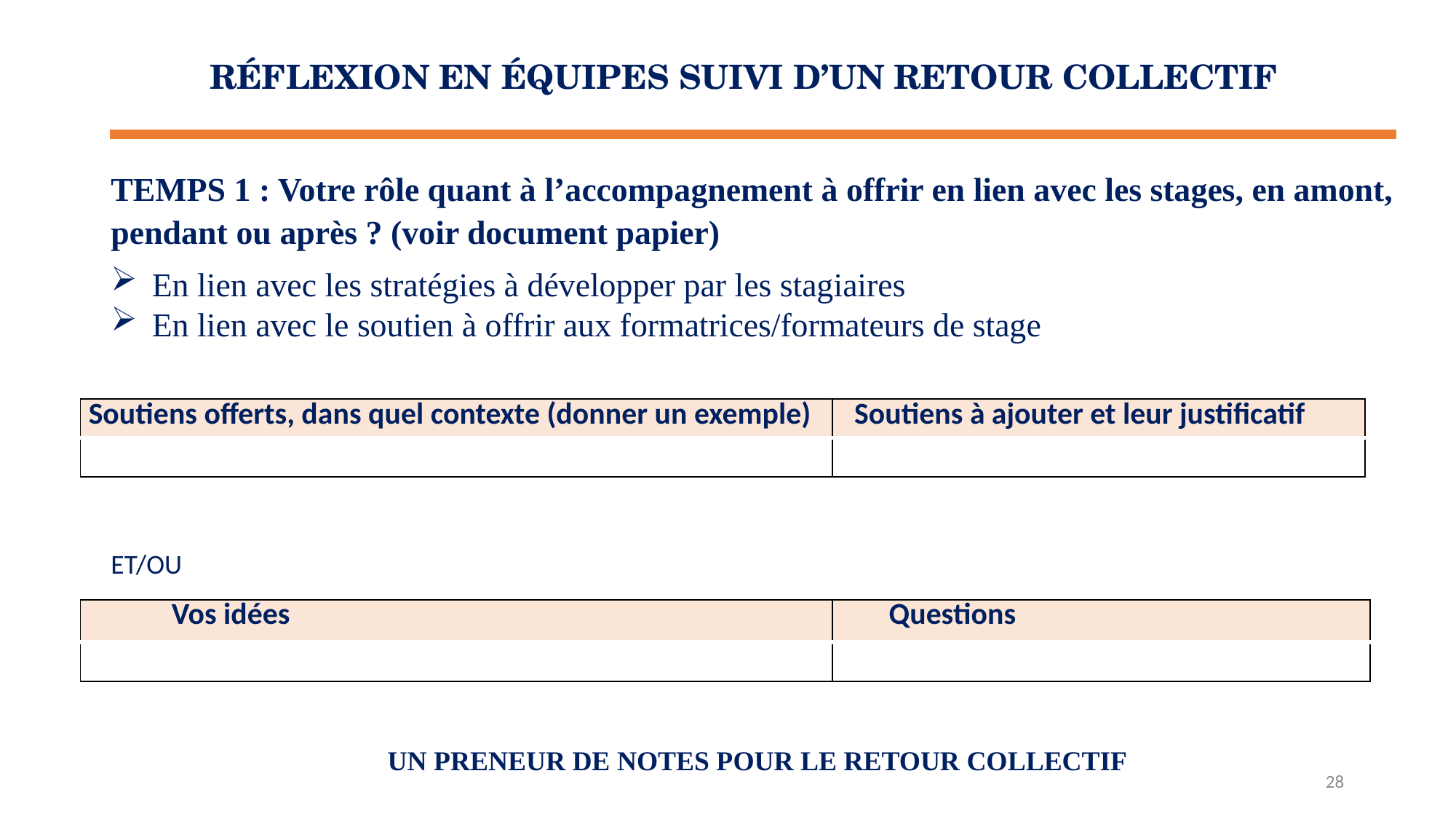

RÉFLEXION EN ÉQUIPES SUIVI D’UN RETOUR COLLECTIF
TEMPS 1 : Votre rôle quant à l’accompagnement à offrir en lien avec les stages, en amont, pendant ou après ? (voir document papier)
En lien avec les stratégies à développer par les stagiaires
En lien avec le soutien à offrir aux formatrices/formateurs de stage

ET/OU

UN PRENEUR DE NOTES POUR LE RETOUR COLLECTIF

| Soutiens offerts, dans quel contexte (donner un exemple) | Soutiens à ajouter et leur justificatif |
| --- | --- |
|  |  |
| Vos idées | Questions |
| --- | --- |
|  |  |
28